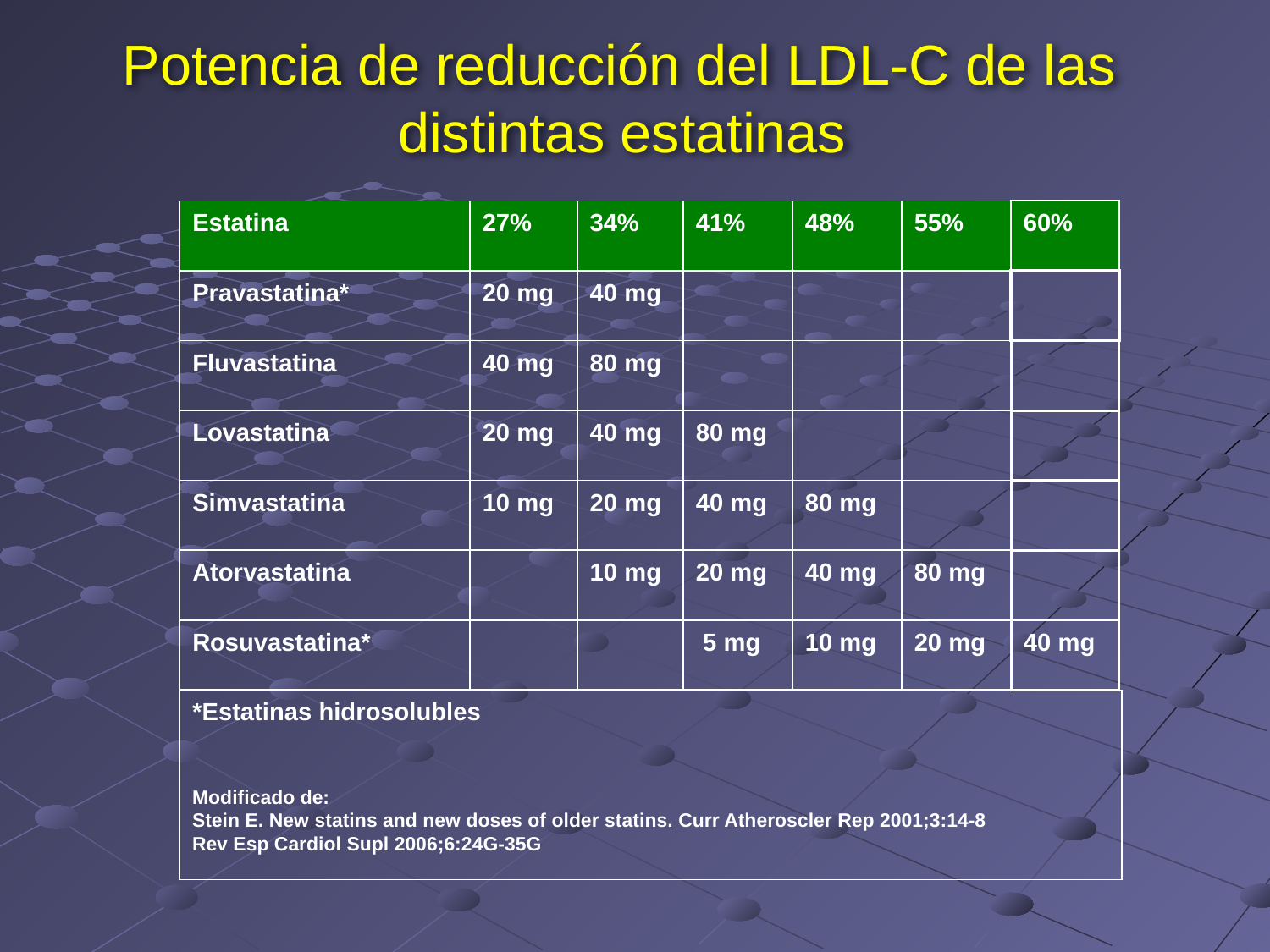

Potencia de reducción del LDL-C de las distintas estatinas
Estatina

27%

34%

41%

48%

55%

60%

Pravastatina*

20 mg

40 mg

Fluvastatina

40 mg

80 mg

Lovastatina

20 mg

40 mg

80 mg

Simvastatina

10 mg

20 mg

40 mg

80 mg

Atorvastatina

10 mg

20 mg

40 mg

80 mg

Rosuvastatina*

 5 mg

10 mg

20 mg

40 mg

*Estatinas hidrosolubles

Modificado de:
Stein E. New statins and new doses of older statins. Curr Atheroscler Rep 2001;3:14-8
Rev Esp Cardiol Supl 2006;6:24G-35G